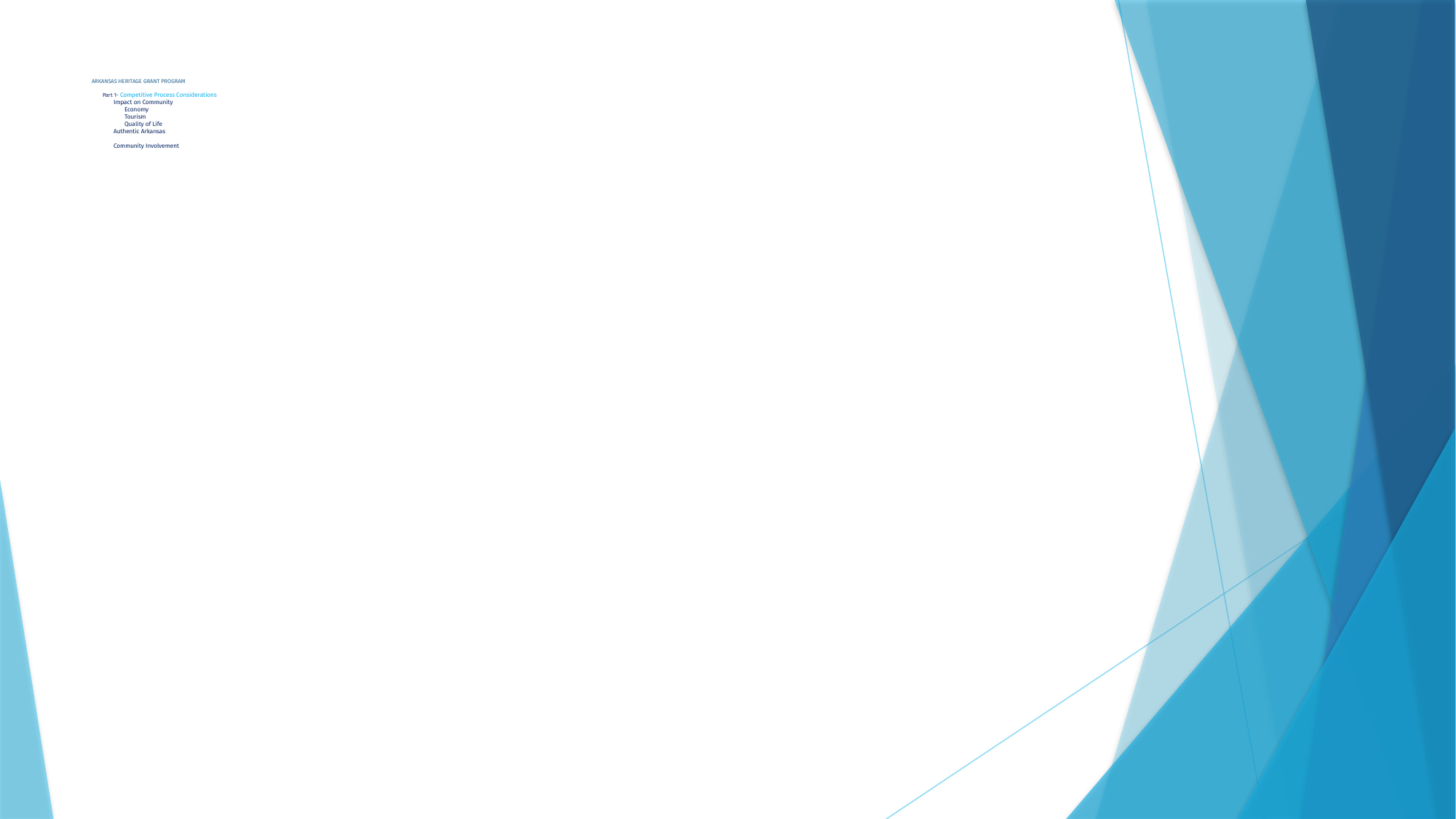

# ARKANSAS HERITAGE GRANT PROGRAM Part 1- Competitive Process Considerations Impact on Community Economy Tourism Quality of Life Authentic Arkansas Community Involvement